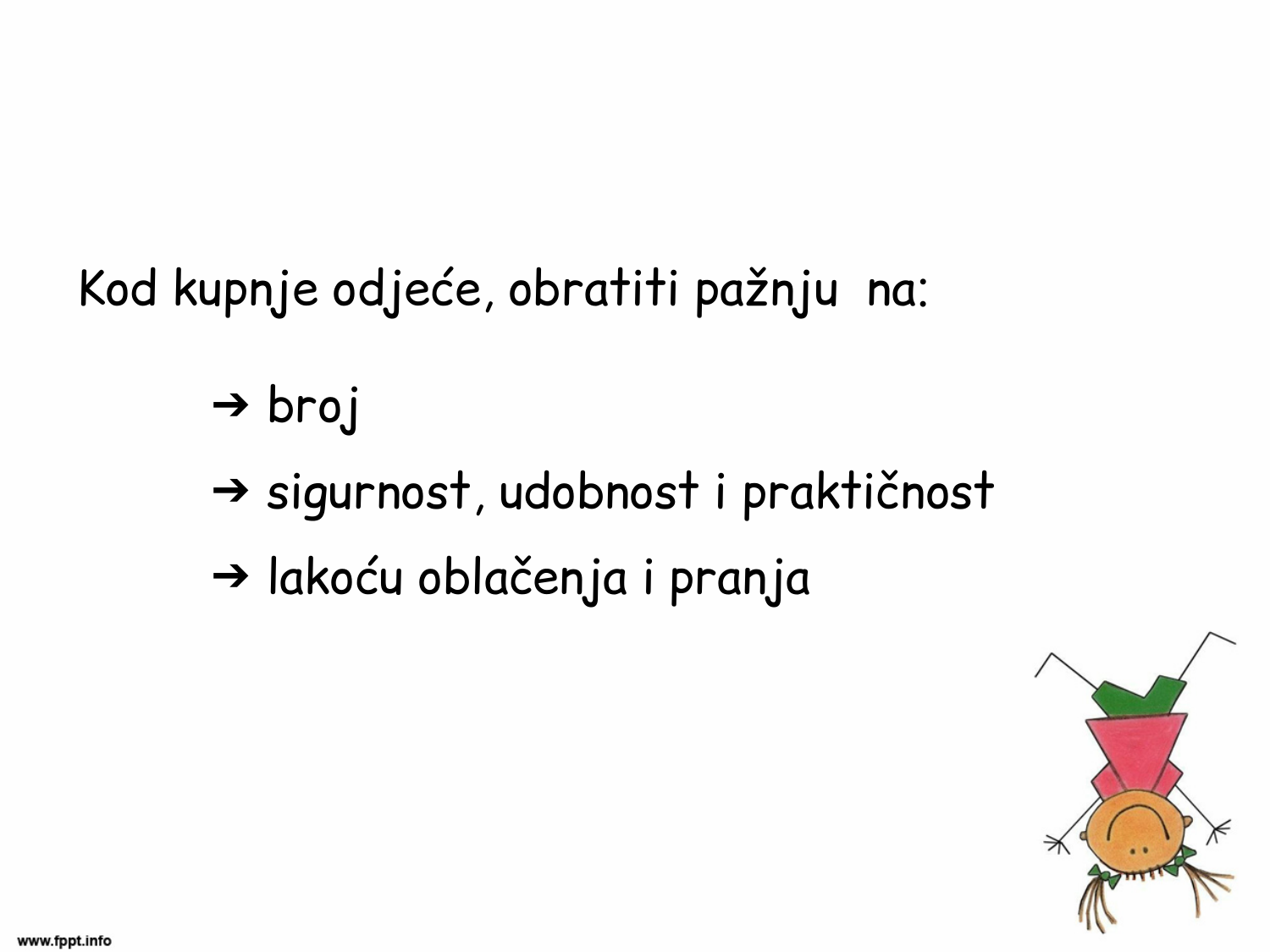

#
Kod kupnje odjeće, obratiti pažnju  na:
broj
sigurnost, udobnost i praktičnost
lakoću oblačenja i pranja